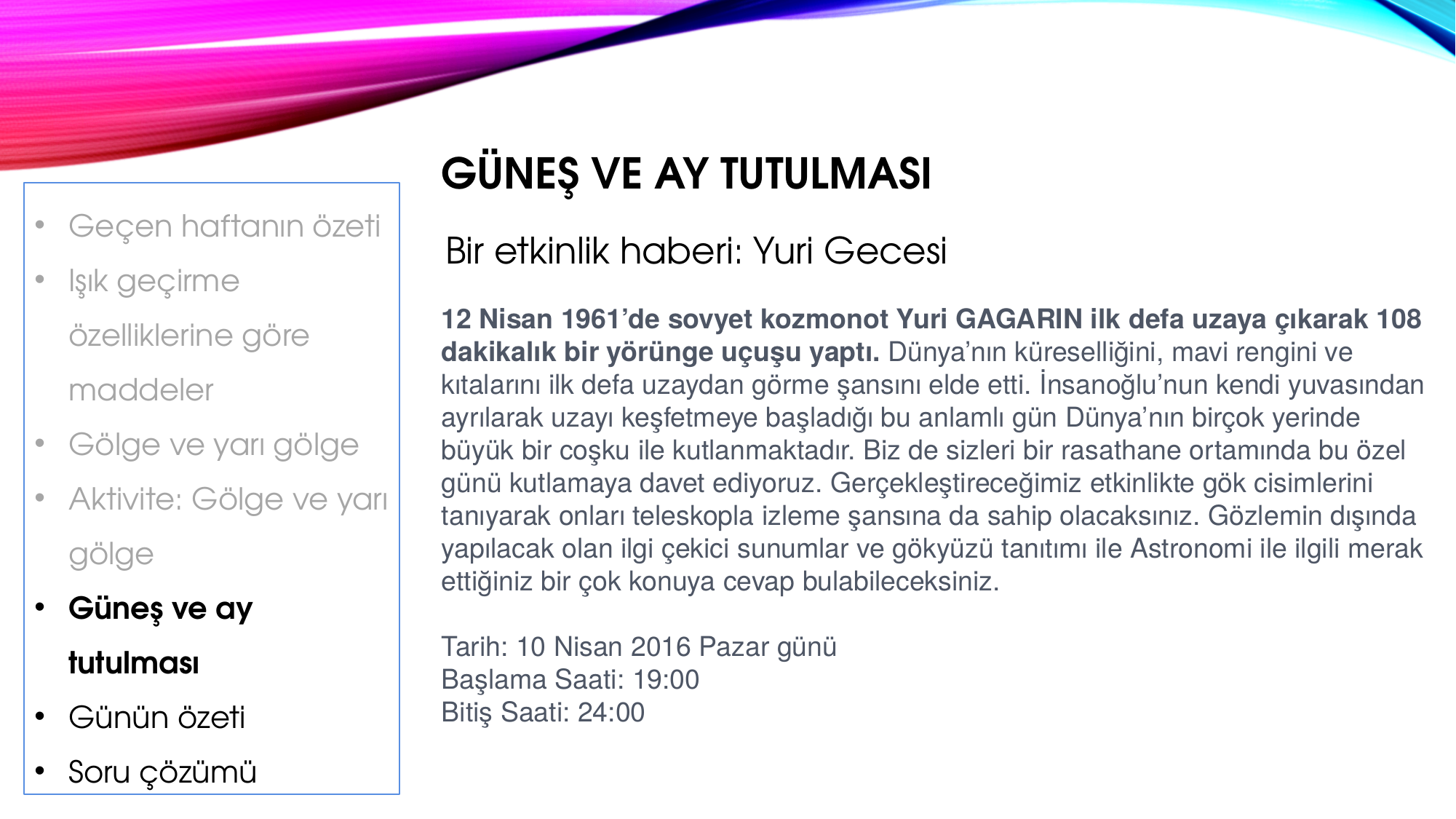

GÜNEŞ VE AY TUTULMASI
Geçen haftanın özeti
Işık geçirme özelliklerine göre maddeler
Gölge ve yarı gölge
Aktivite: Gölge ve yarı gölge
Güneş ve ay tutulması
Günün özeti
Soru çözümü
Bir etkinlik haberi: Yuri Gecesi
12 Nisan 1961’de sovyet kozmonot Yuri GAGARIN ilk defa uzaya çıkarak 108 dakikalık bir yörünge uçuşu yaptı. Dünya’nın küreselliğini, mavi rengini ve kıtalarını ilk defa uzaydan görme şansını elde etti. İnsanoğlu’nun kendi yuvasından ayrılarak uzayı keşfetmeye başladığı bu anlamlı gün Dünya’nın birçok yerinde büyük bir coşku ile kutlanmaktadır. Biz de sizleri bir rasathane ortamında bu özel günü kutlamaya davet ediyoruz. Gerçekleştireceğimiz etkinlikte gök cisimlerini tanıyarak onları teleskopla izleme şansına da sahip olacaksınız. Gözlemin dışında yapılacak olan ilgi çekici sunumlar ve gökyüzü tanıtımı ile Astronomi ile ilgili merak ettiğiniz bir çok konuya cevap bulabileceksiniz.
Tarih: 10 Nisan 2016 Pazar günü
Başlama Saati: 19:00
Bitiş Saati: 24:00